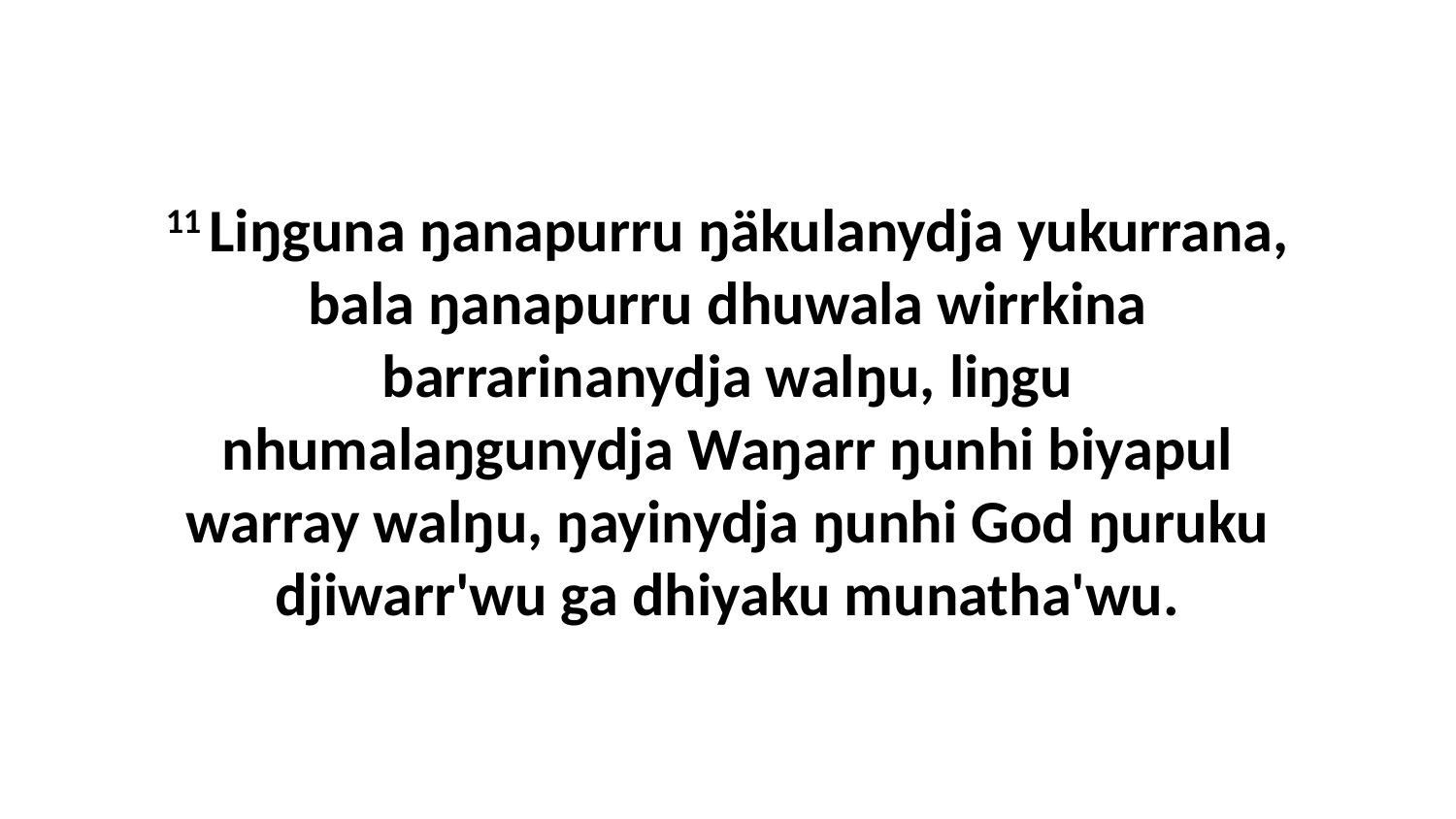

11 Liŋguna ŋanapurru ŋäkulanydja yukurrana, bala ŋanapurru dhuwala wirrkina barrarinanydja walŋu, liŋgu nhumalaŋgunydja Waŋarr ŋunhi biyapul warray walŋu, ŋayinydja ŋunhi God ŋuruku djiwarr'wu ga dhiyaku munatha'wu.